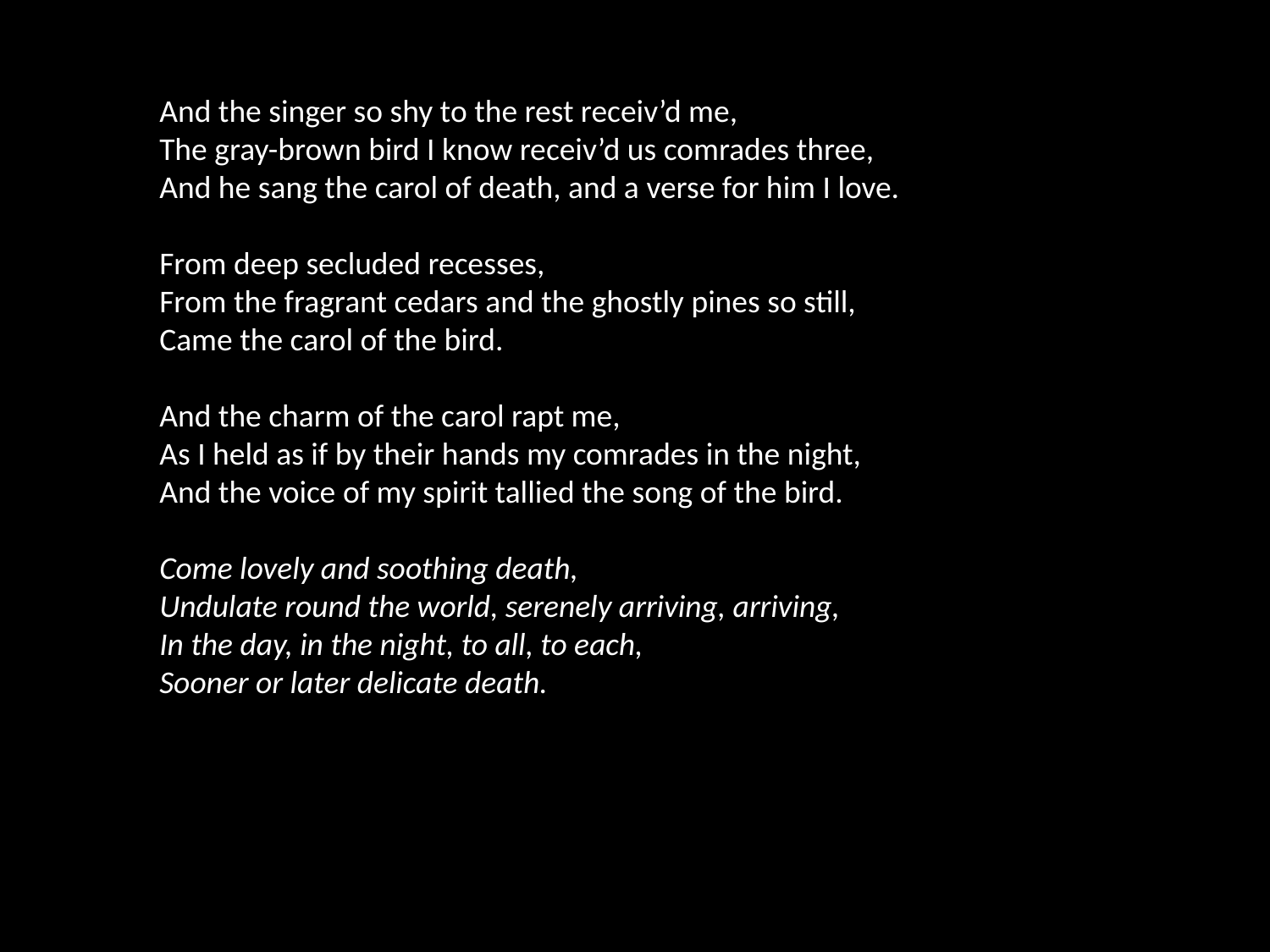

And the singer so shy to the rest receiv’d me,
The gray-brown bird I know receiv’d us comrades three,
And he sang the carol of death, and a verse for him I love.

From deep secluded recesses,
From the fragrant cedars and the ghostly pines so still,
Came the carol of the bird.

And the charm of the carol rapt me,
As I held as if by their hands my comrades in the night,
And the voice of my spirit tallied the song of the bird.

Come lovely and soothing death,
Undulate round the world, serenely arriving, arriving,
In the day, in the night, to all, to each,
Sooner or later delicate death.